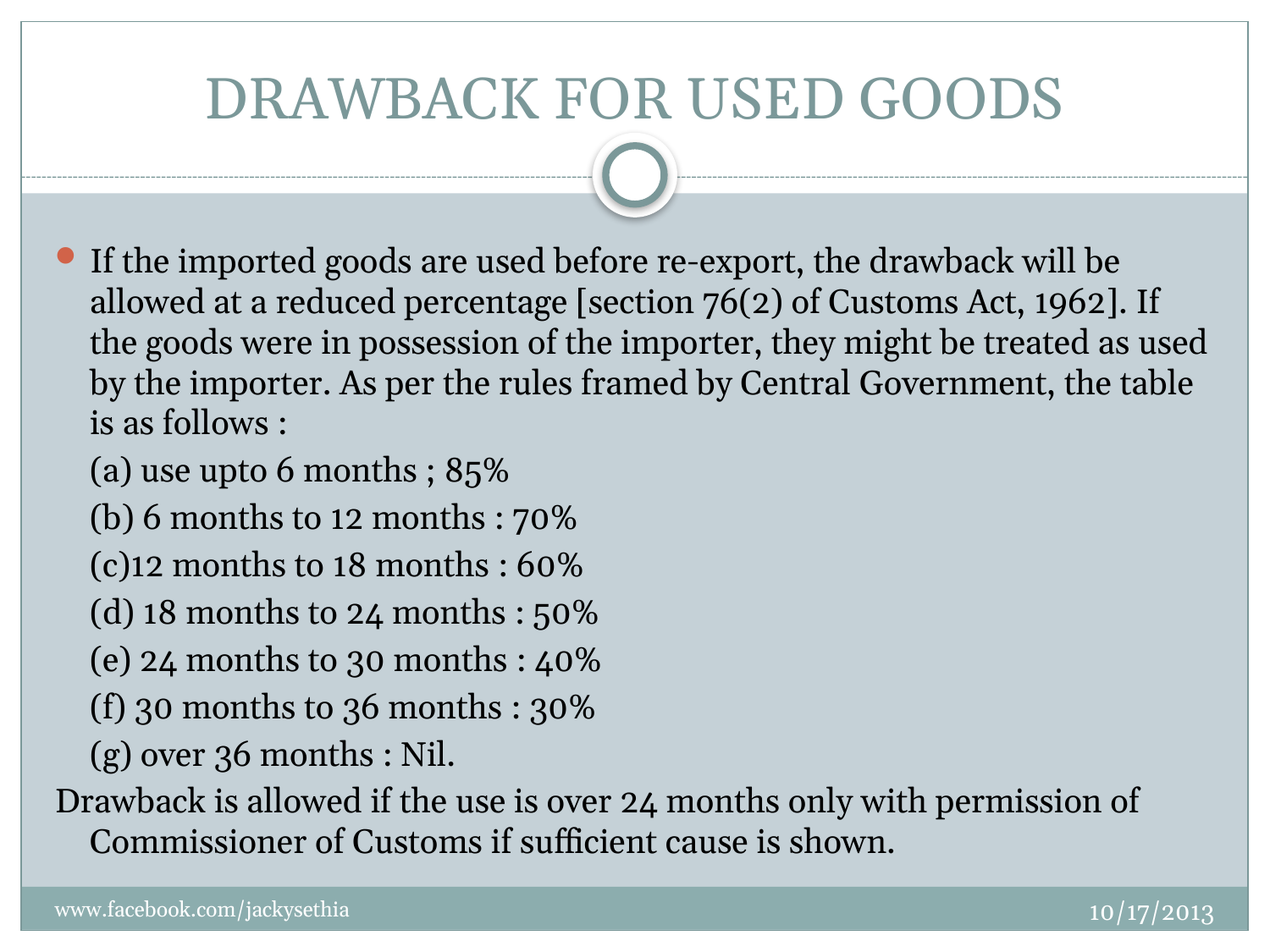

# DRAWBACK FOR USED GOODS
If the imported goods are used before re-export, the drawback will be allowed at a reduced percentage [section 76(2) of Customs Act, 1962]. If the goods were in possession of the importer, they might be treated as used by the importer. As per the rules framed by Central Government, the table is as follows :
	(a) use upto 6 months ; 85%
	(b) 6 months to 12 months : 70%
	(c)12 months to 18 months : 60%
	(d) 18 months to 24 months : 50%
	(e) 24 months to 30 months : 40%
	(f) 30 months to 36 months : 30%
	(g) over 36 months : Nil.
Drawback is allowed if the use is over 24 months only with permission of Commissioner of Customs if sufficient cause is shown.
10/17/2013
www.facebook.com/jackysethia